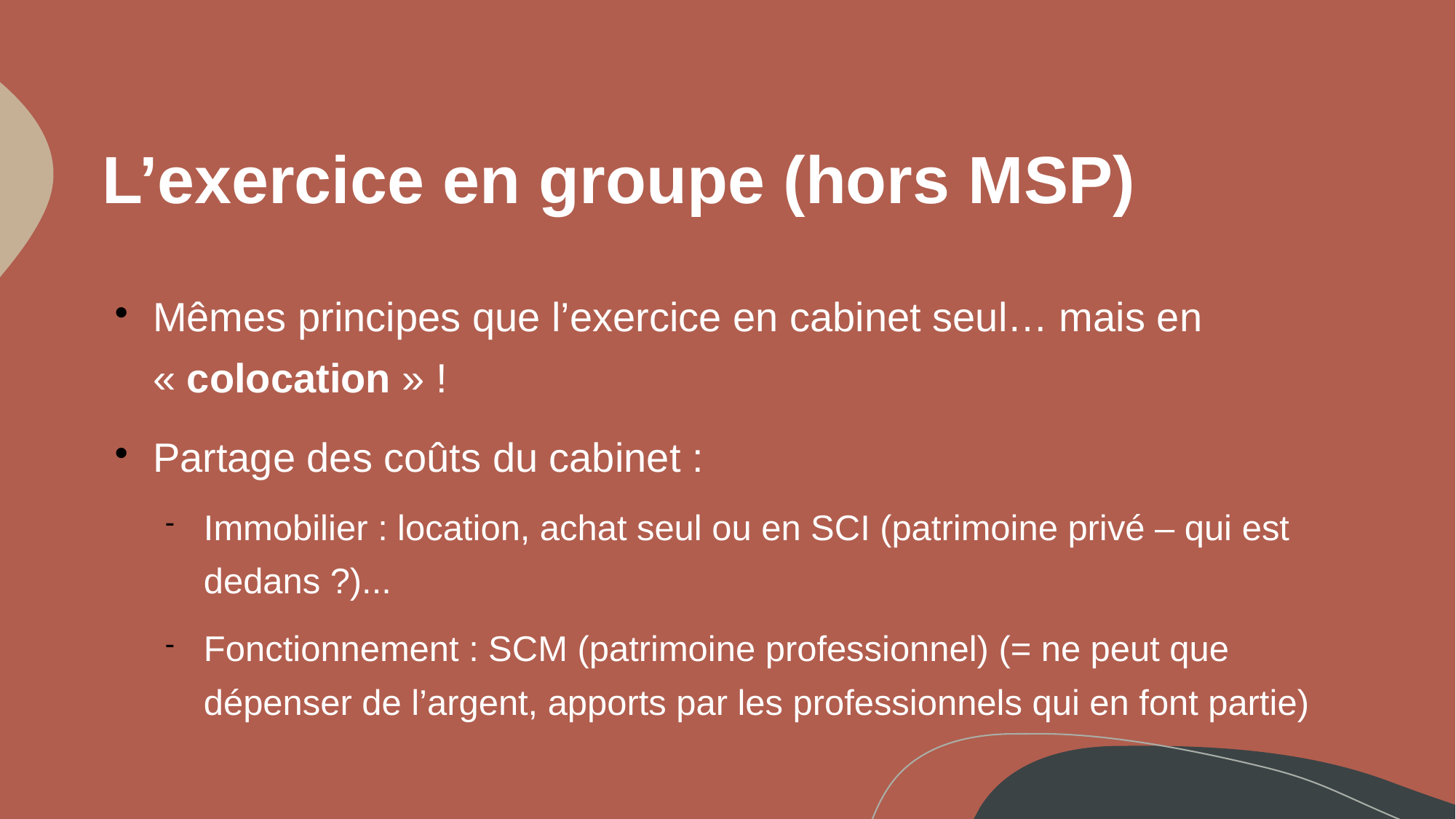

# L’exercice en groupe (hors MSP)
Mêmes principes que l’exercice en cabinet seul… mais en « colocation » !
Partage des coûts du cabinet :
Immobilier : location, achat seul ou en SCI (patrimoine privé – qui est dedans ?)...
Fonctionnement : SCM (patrimoine professionnel) (= ne peut que dépenser de l’argent, apports par les professionnels qui en font partie)